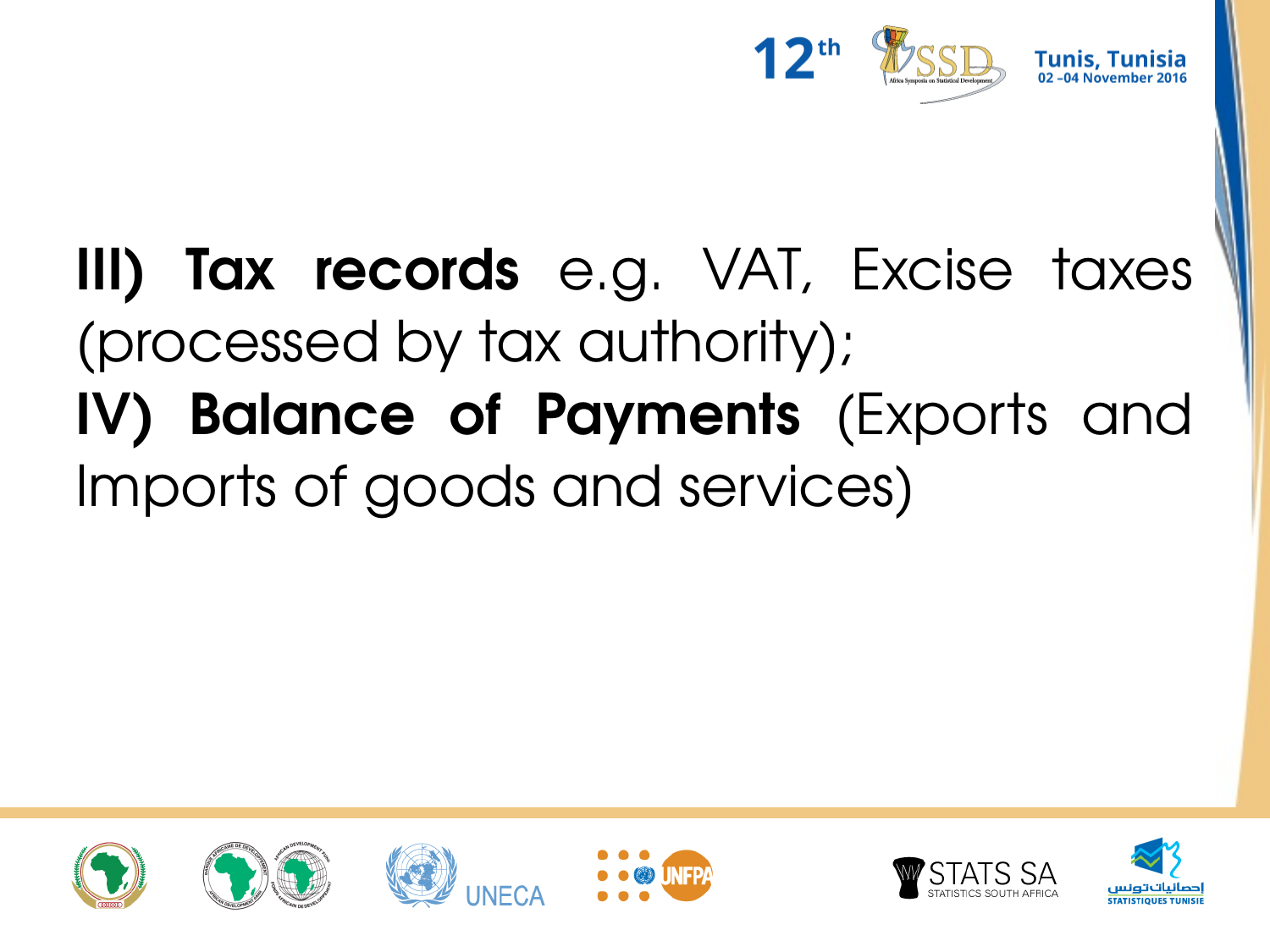

#
III) Tax records e.g. VAT, Excise taxes (processed by tax authority);
IV) Balance of Payments (Exports and Imports of goods and services)